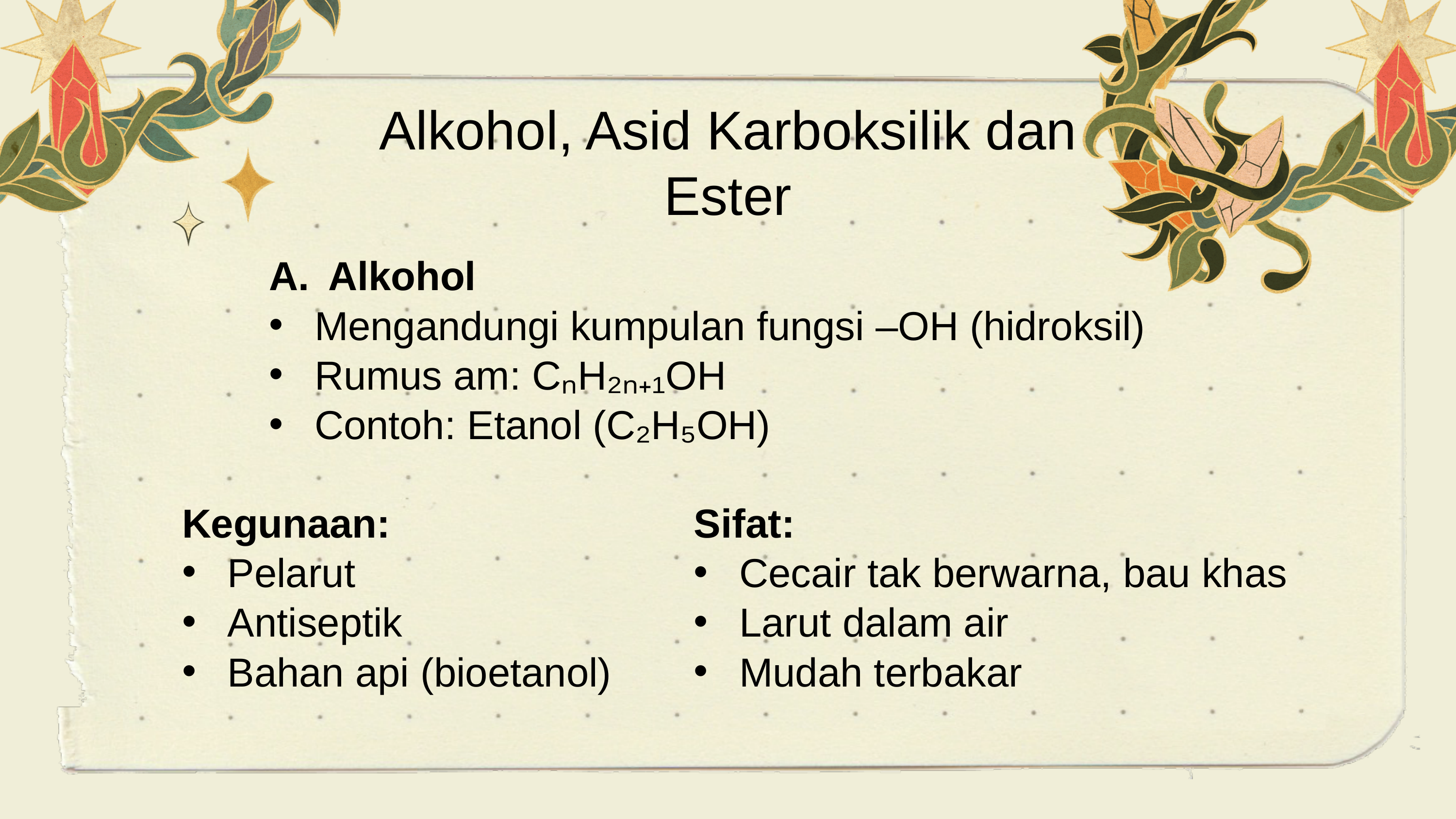

Alkohol, Asid Karboksilik dan Ester
Alkohol
Mengandungi kumpulan fungsi –OH (hidroksil)
Rumus am: CₙH₂ₙ₊₁OH
Contoh: Etanol (C₂H₅OH)
Kegunaan:
Pelarut
Antiseptik
Bahan api (bioetanol)
Sifat:
Cecair tak berwarna, bau khas
Larut dalam air
Mudah terbakar